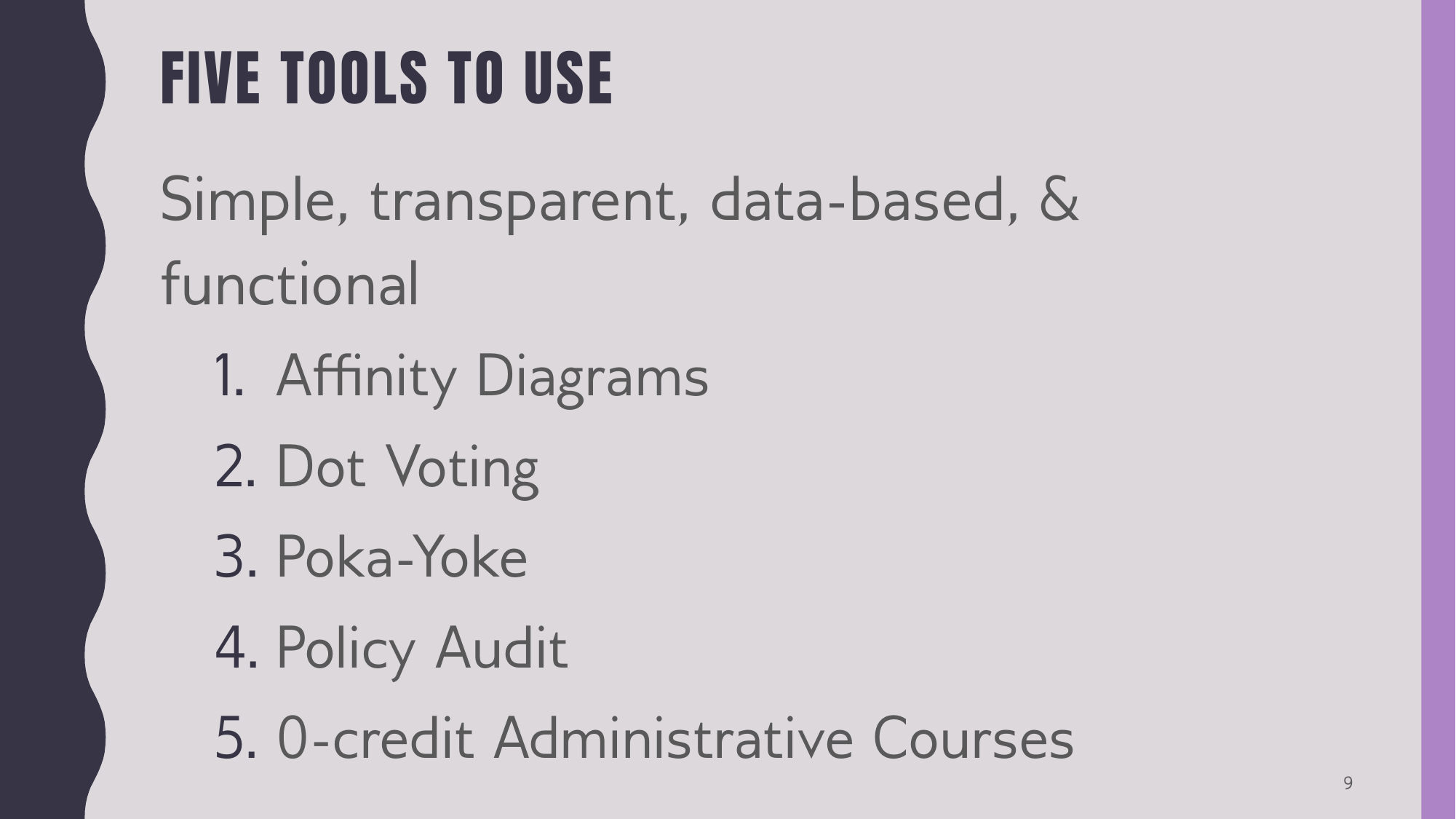

# Five tools to use
Simple, transparent, data-based, & functional
Affinity Diagrams
Dot Voting
Poka-Yoke
Policy Audit
0-credit Administrative Courses

9